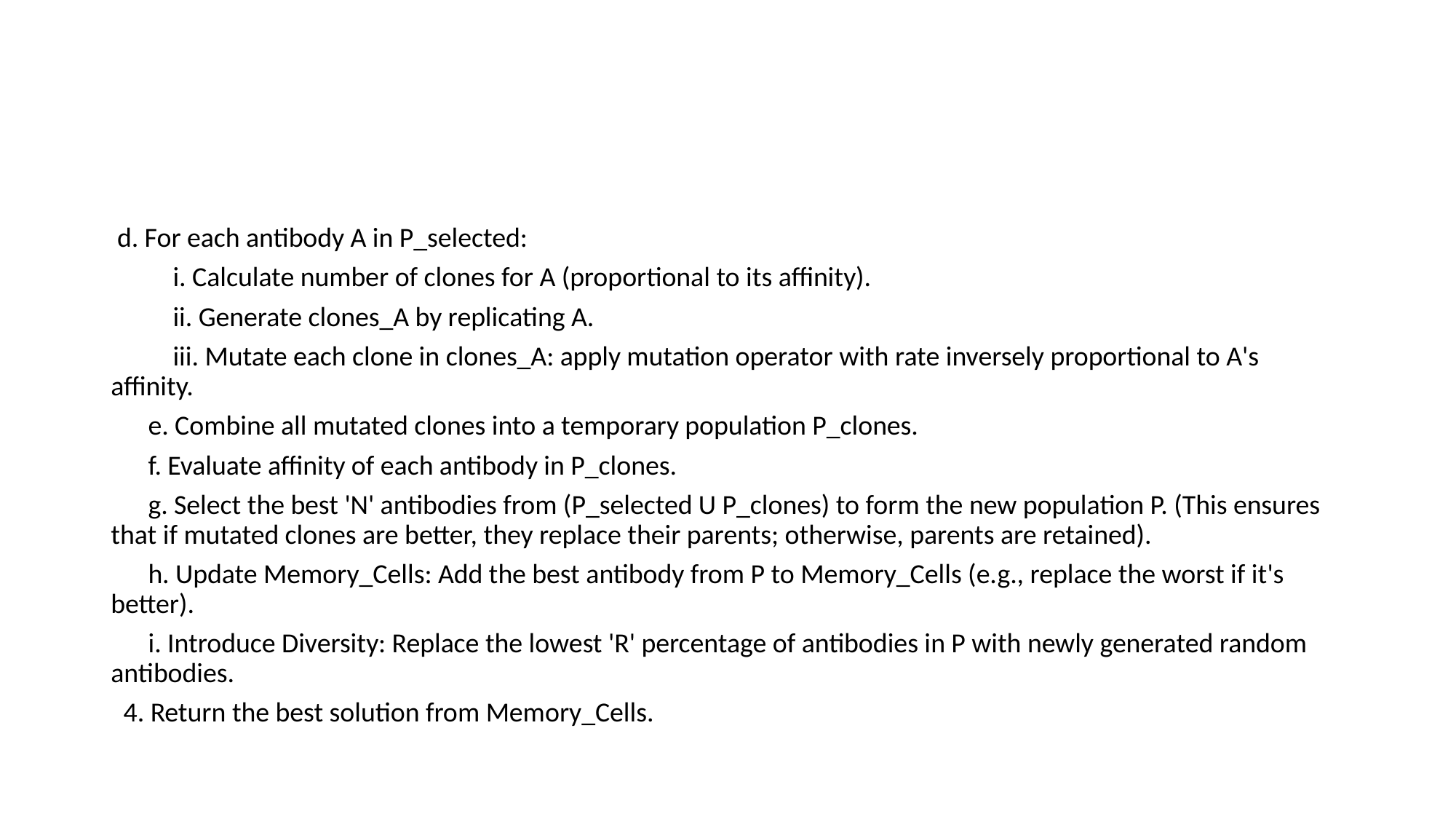

#
 d. For each antibody A in P_selected:
          i. Calculate number of clones for A (proportional to its affinity).
          ii. Generate clones_A by replicating A.
          iii. Mutate each clone in clones_A: apply mutation operator with rate inversely proportional to A's affinity.
      e. Combine all mutated clones into a temporary population P_clones.
      f. Evaluate affinity of each antibody in P_clones.
      g. Select the best 'N' antibodies from (P_selected U P_clones) to form the new population P. (This ensures that if mutated clones are better, they replace their parents; otherwise, parents are retained).
      h. Update Memory_Cells: Add the best antibody from P to Memory_Cells (e.g., replace the worst if it's better).
      i. Introduce Diversity: Replace the lowest 'R' percentage of antibodies in P with newly generated random antibodies.
  4. Return the best solution from Memory_Cells.